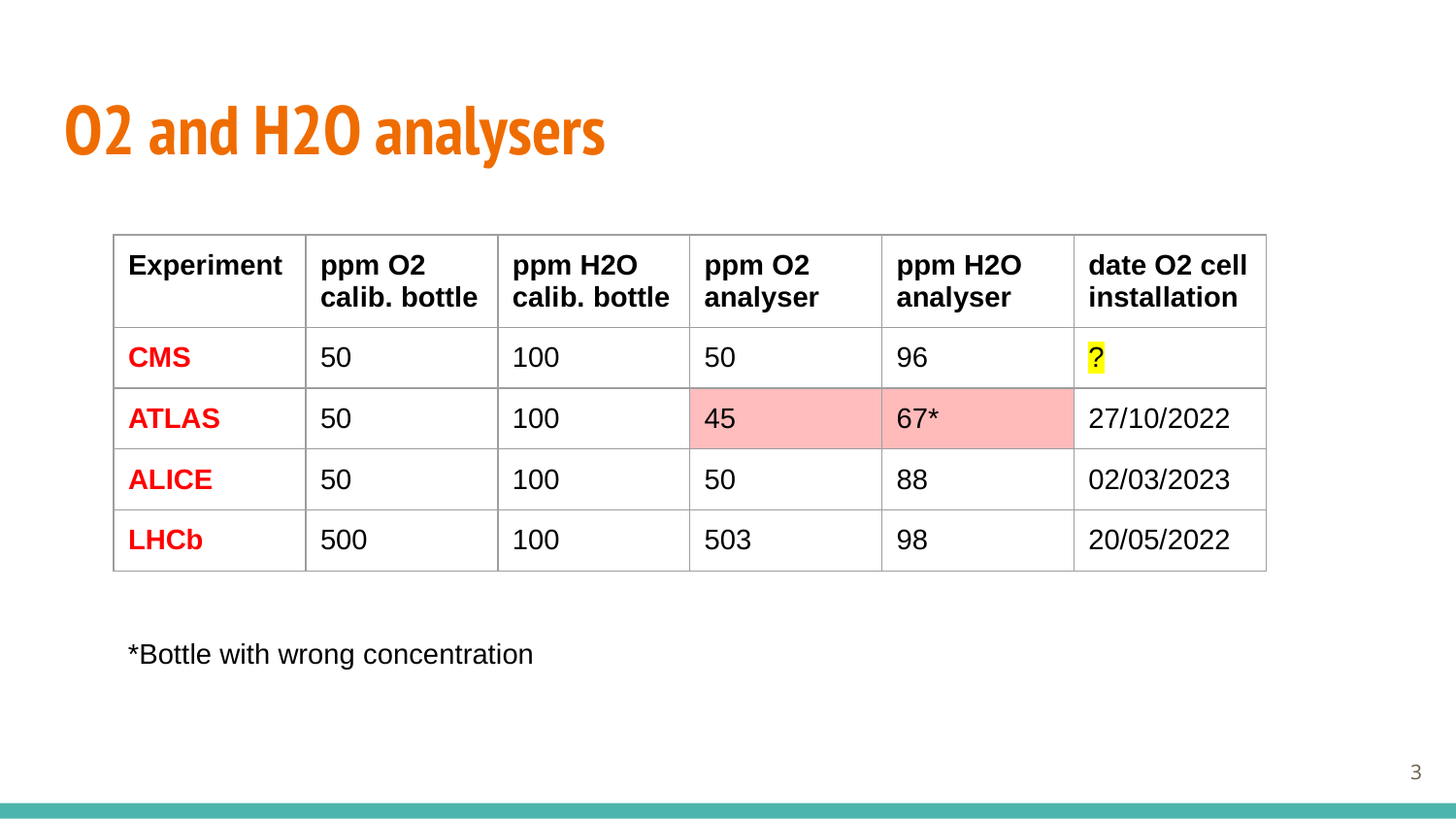

# O2 and H2O analysers
| Experiment | ppm O2 calib. bottle | ppm H2O calib. bottle | ppm O2 analyser | ppm H2O analyser | date O2 cell installation |
| --- | --- | --- | --- | --- | --- |
| CMS | 50 | 100 | 50 | 96 | ? |
| ATLAS | 50 | 100 | 45 | 67\* | 27/10/2022 |
| ALICE | 50 | 100 | 50 | 88 | 02/03/2023 |
| LHCb | 500 | 100 | 503 | 98 | 20/05/2022 |
*Bottle with wrong concentration
3